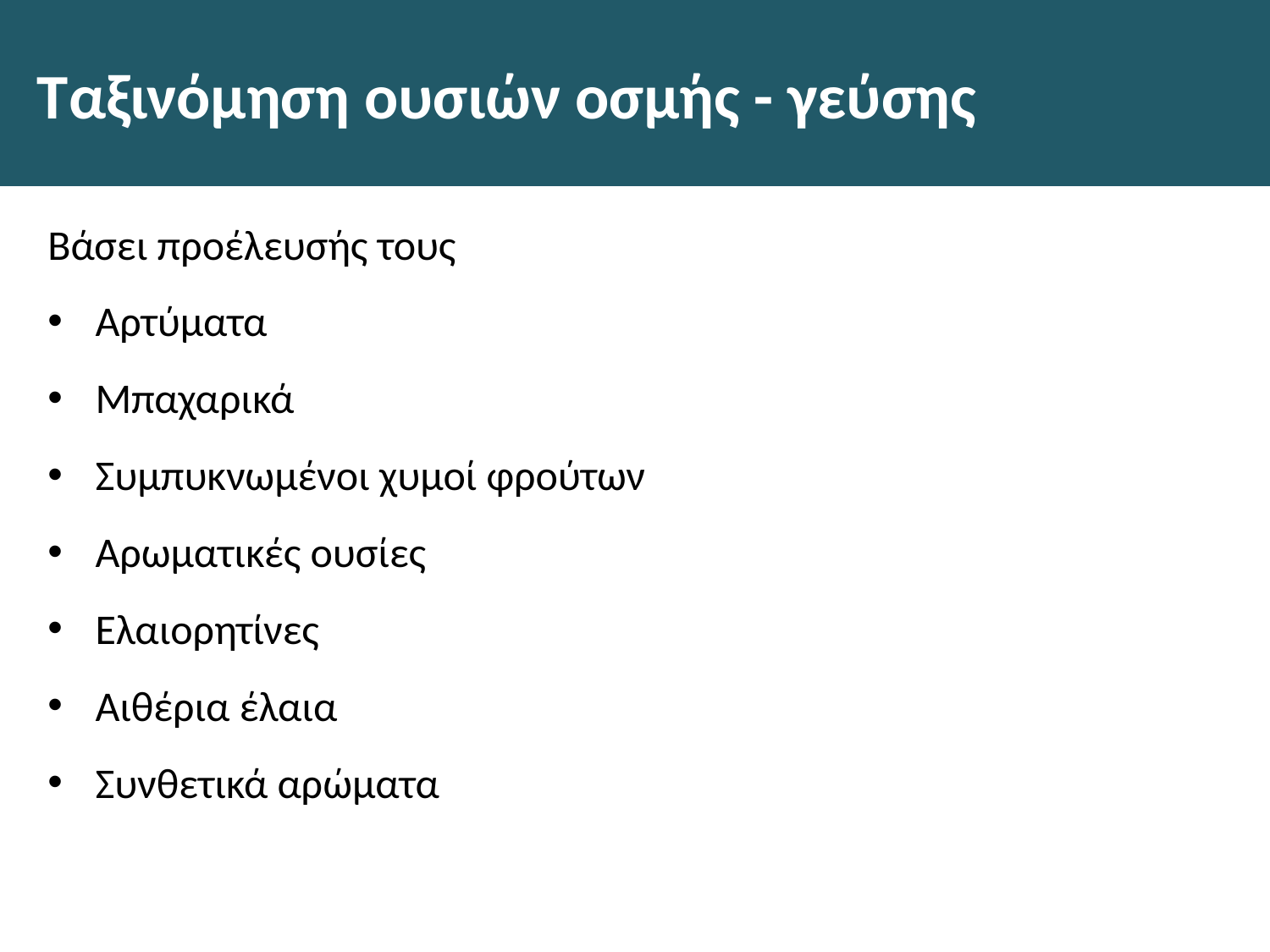

# Ταξινόμηση ουσιών οσμής - γεύσης
Βάσει προέλευσής τους
Αρτύματα
Μπαχαρικά
Συμπυκνωμένοι χυμοί φρούτων
Αρωματικές ουσίες
Ελαιορητίνες
Αιθέρια έλαια
Συνθετικά αρώματα